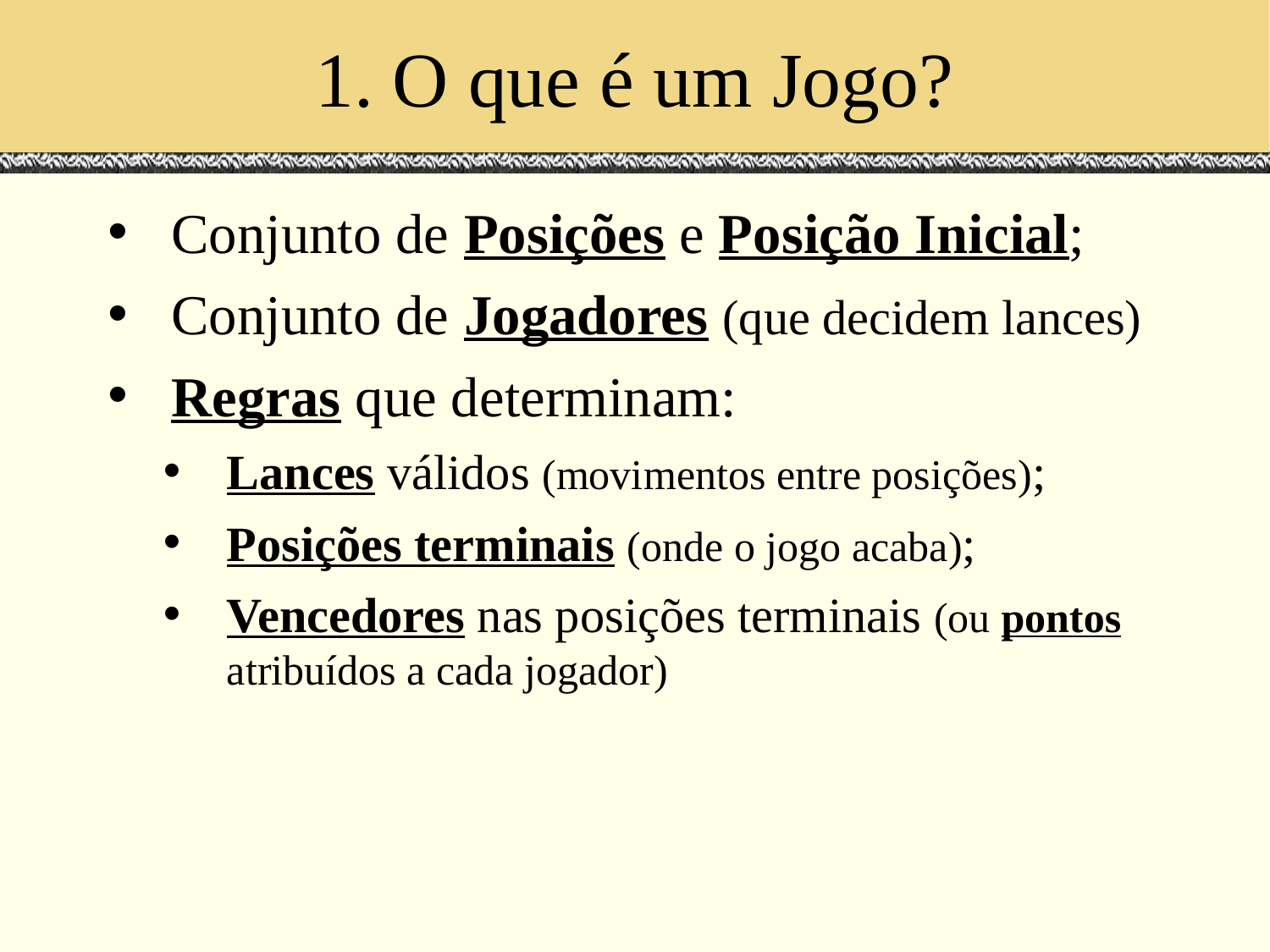

# 1. O que é um Jogo?
Conjunto de Posições e Posição Inicial;
Conjunto de Jogadores (que decidem lances)
Regras que determinam:
Lances válidos (movimentos entre posições);
Posições terminais (onde o jogo acaba);
Vencedores nas posições terminais (ou pontos atribuídos a cada jogador)